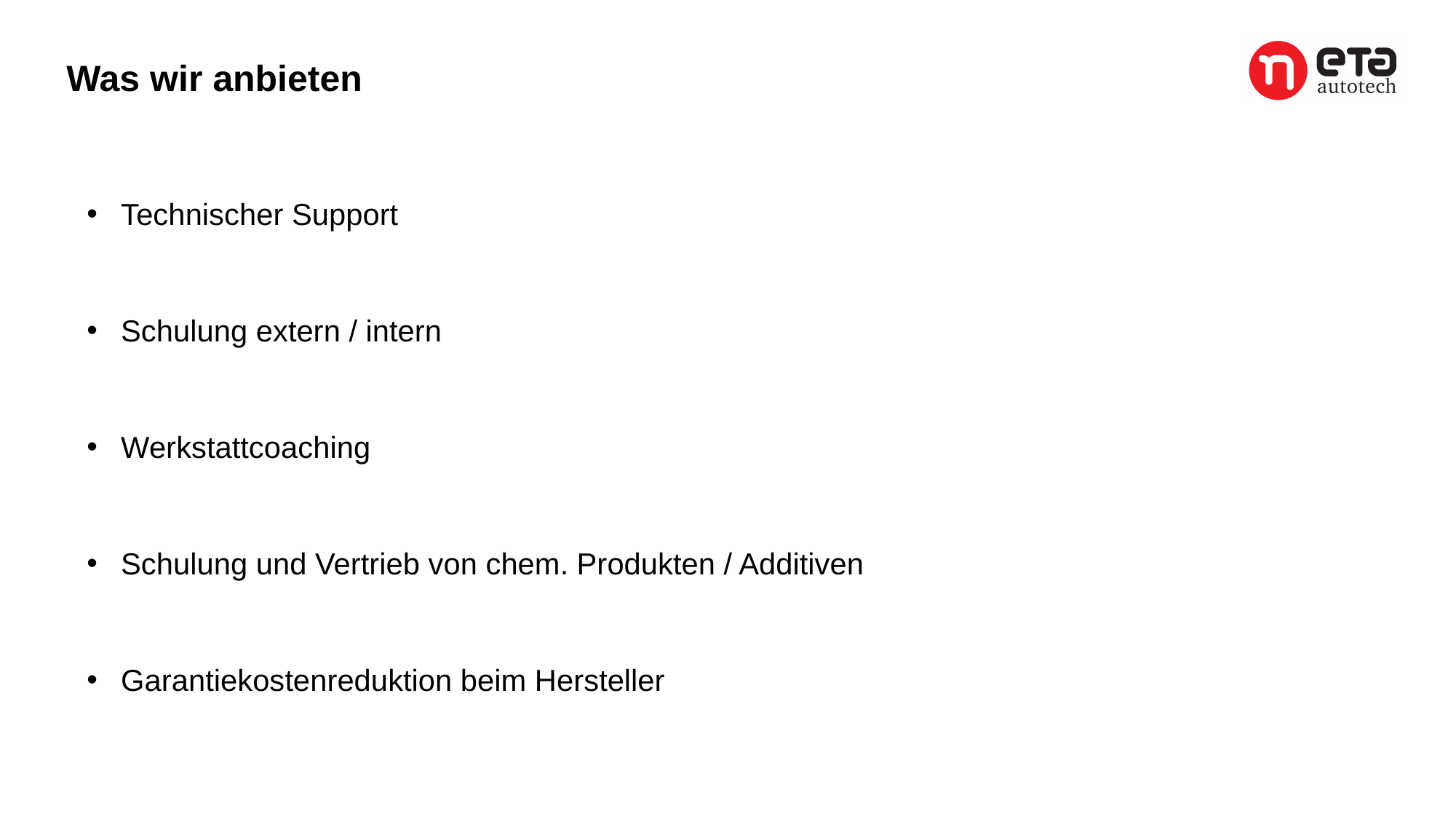

Was wir anbieten
Technischer Support

Schulung extern / intern

Werkstattcoaching

Schulung und Vertrieb von chem. Produkten / Additiven

Garantiekostenreduktion beim Hersteller